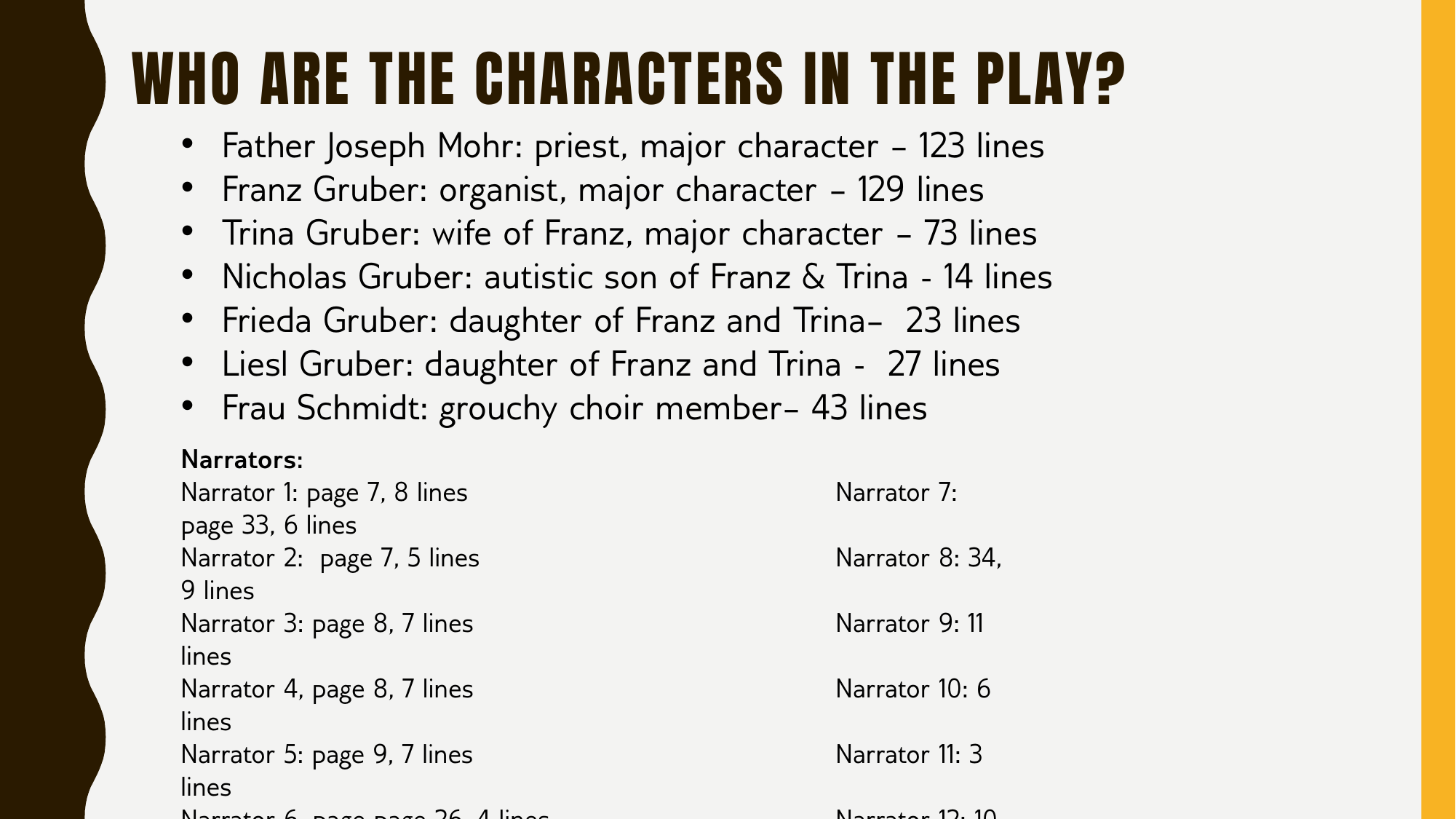

# Who are the Characters in the Play?
Father Joseph Mohr: priest, major character – 123 lines
Franz Gruber: organist, major character – 129 lines
Trina Gruber: wife of Franz, major character – 73 lines
Nicholas Gruber: autistic son of Franz & Trina - 14 lines
Frieda Gruber: daughter of Franz and Trina–  23 lines
Liesl Gruber: daughter of Franz and Trina -  27 lines
Frau Schmidt: grouchy choir member– 43 lines
Narrators:
Narrator 1: page 7, 8 lines				Narrator 7: page 33, 6 lines
Narrator 2:  page 7, 5 lines				Narrator 8: 34, 9 lines
Narrator 3: page 8, 7 lines				Narrator 9: 11 lines
Narrator 4, page 8, 7 lines				Narrator 10: 6 lines
Narrator 5: page 9, 7 lines				Narrator 11: 3 lines
Narrator 6, page page 26, 4 lines			Narrator 12: 10 lines

Soldiers and mice will have no lines.
Soloists are needed to sing Ave Maria (in Latin) and Silent Night (in German)